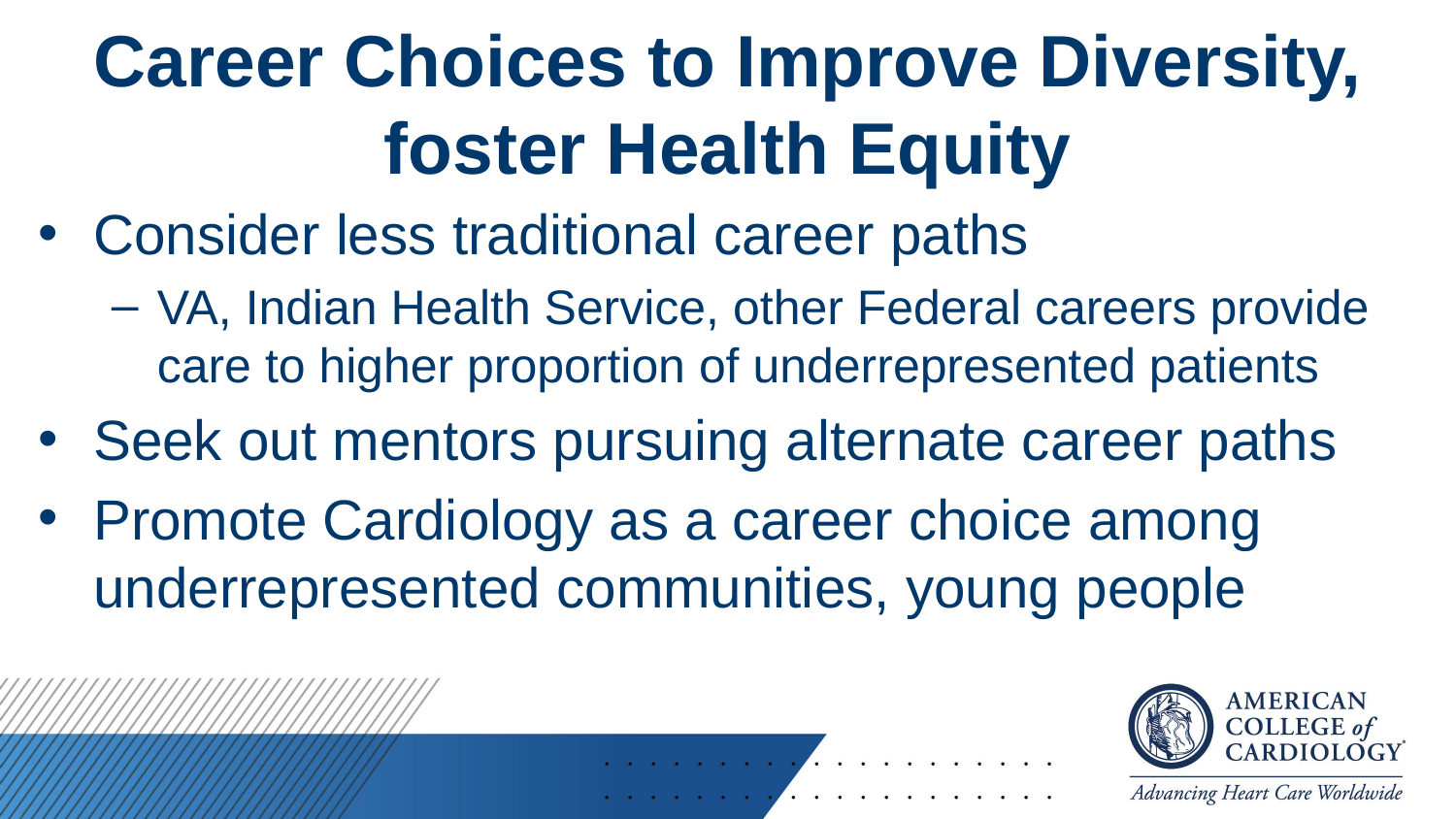

# Career Choices to Improve Diversity, foster Health Equity
Consider less traditional career paths
VA, Indian Health Service, other Federal careers provide care to higher proportion of underrepresented patients
Seek out mentors pursuing alternate career paths
Promote Cardiology as a career choice among underrepresented communities, young people